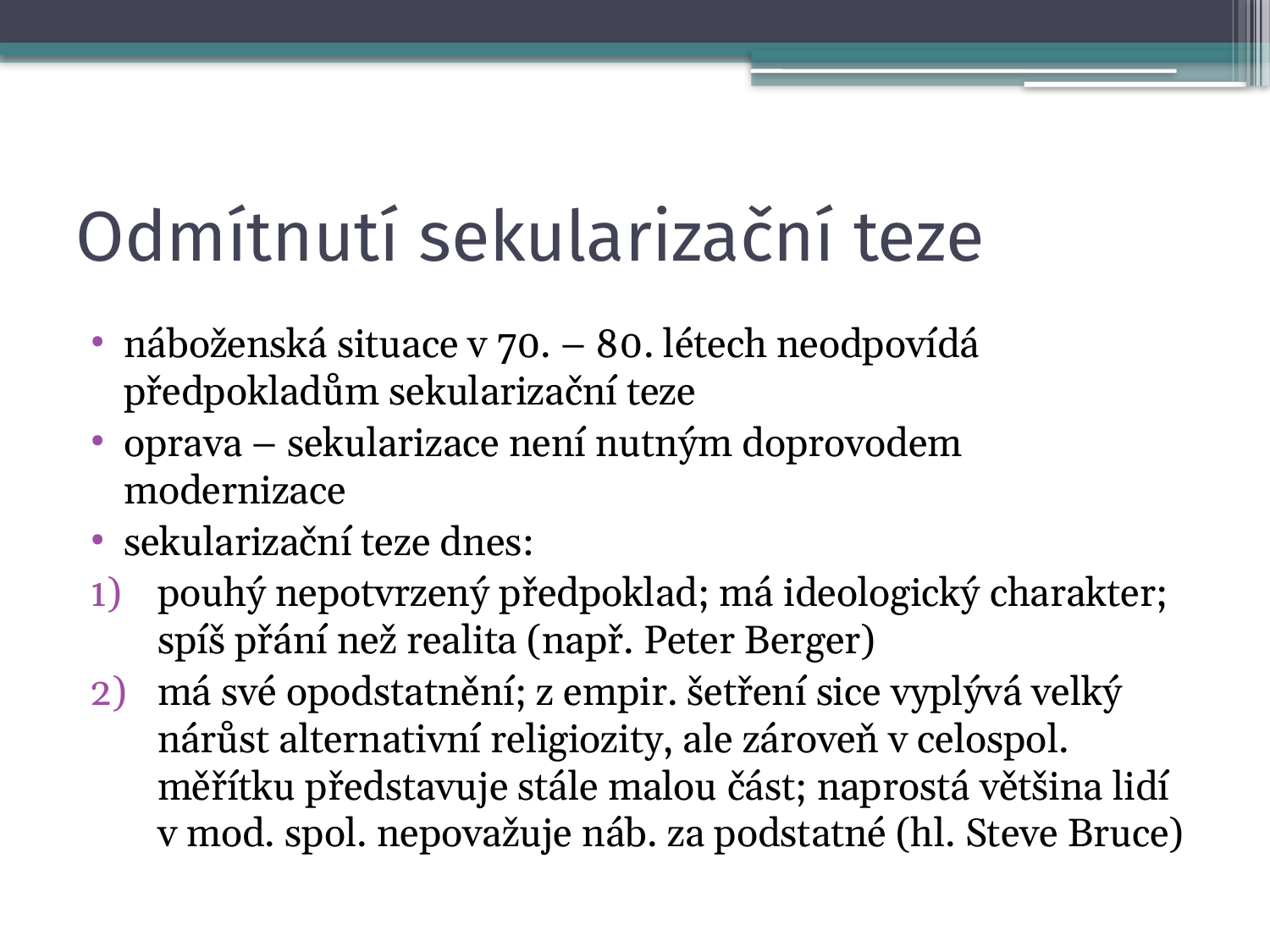

# Odmítnutí sekularizační teze
náboženská situace v 70. – 80. létech neodpovídá předpokladům sekularizační teze
oprava – sekularizace není nutným doprovodem modernizace
sekularizační teze dnes:
pouhý nepotvrzený předpoklad; má ideologický charakter; spíš přání než realita (např. Peter Berger)
má své opodstatnění; z empir. šetření sice vyplývá velký nárůst alternativní religiozity, ale zároveň v celospol. měřítku představuje stále malou část; naprostá většina lidí v mod. spol. nepovažuje náb. za podstatné (hl. Steve Bruce)